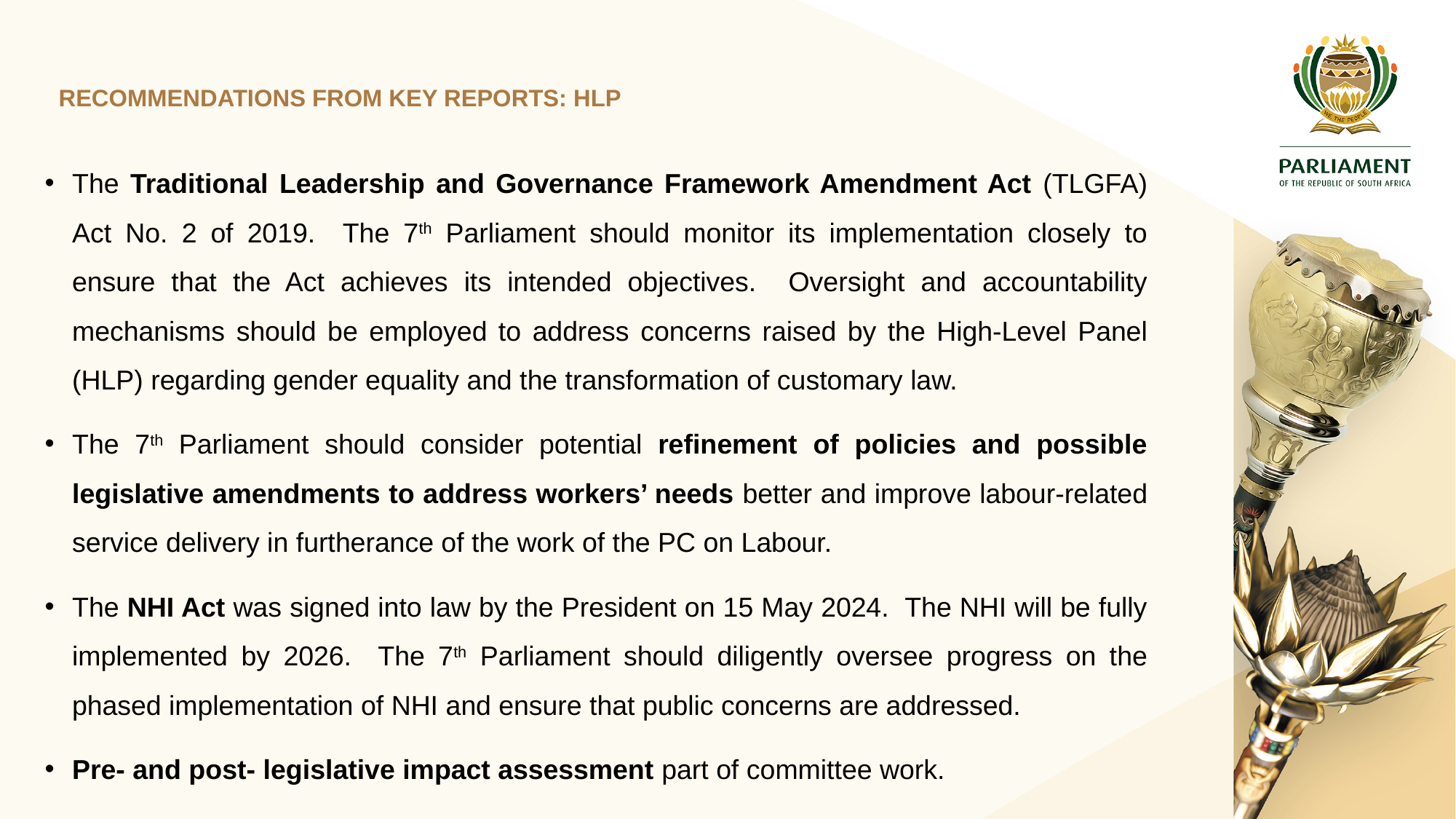

# RECOMMENDATIONS FROM KEY REPORTS: HLP

The Traditional Leadership and Governance Framework Amendment Act (TLGFA) Act No. 2 of 2019.  The 7th Parliament should monitor its implementation closely to ensure that the Act achieves its intended objectives.  Oversight and accountability mechanisms should be employed to address concerns raised by the High-Level Panel (HLP) regarding gender equality and the transformation of customary law.
The 7th Parliament should consider potential refinement of policies and possible legislative amendments to address workers’ needs better and improve labour-related service delivery in furtherance of the work of the PC on Labour.
The NHI Act was signed into law by the President on 15 May 2024.  The NHI will be fully implemented by 2026.  The 7th Parliament should diligently oversee progress on the phased implementation of NHI and ensure that public concerns are addressed.
Pre- and post- legislative impact assessment part of committee work.